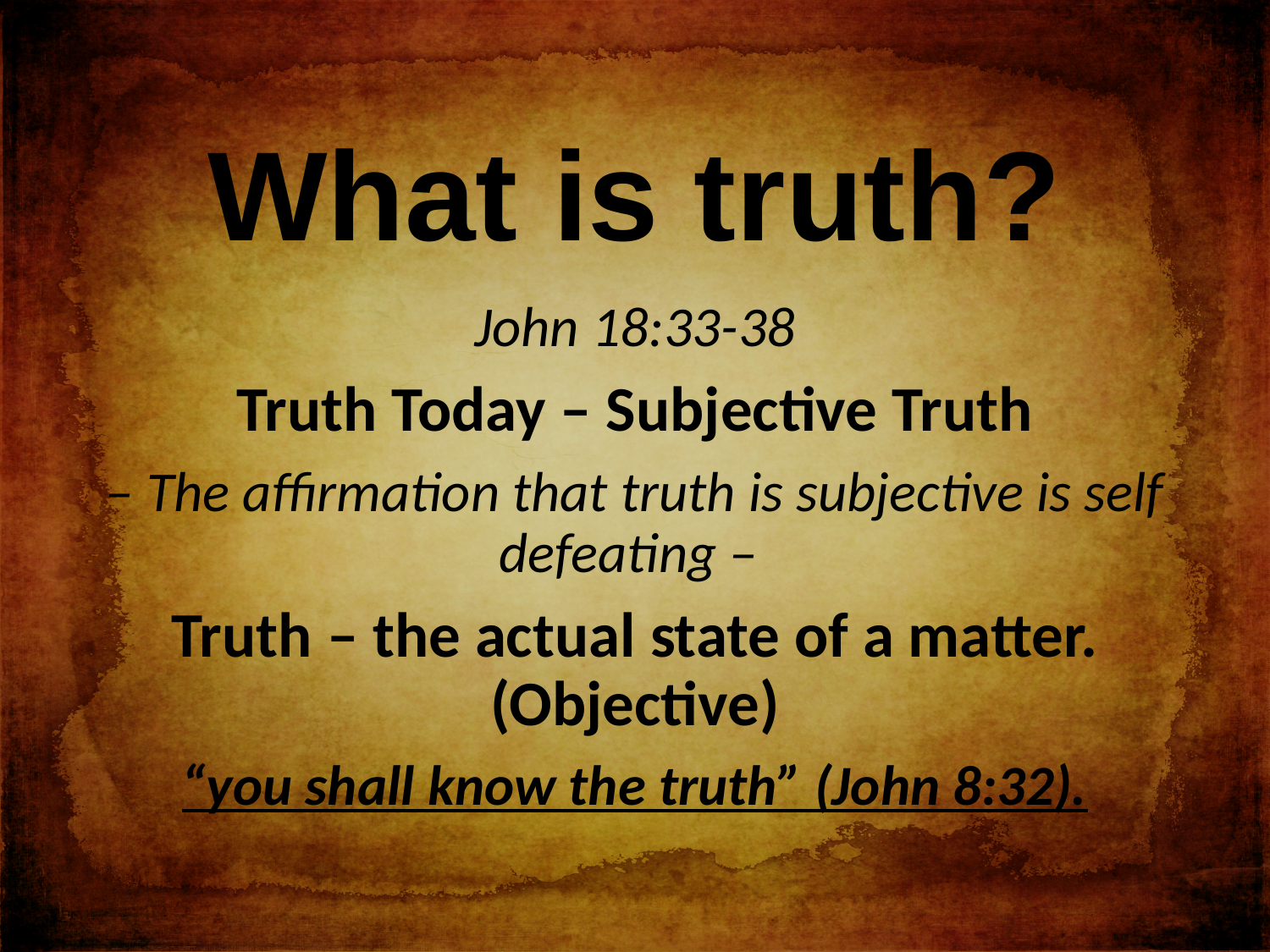

# What is truth?
John 18:33-38
Truth Today – Subjective Truth
– The affirmation that truth is subjective is self defeating –
Truth – the actual state of a matter. (Objective)
“you shall know the truth” (John 8:32).